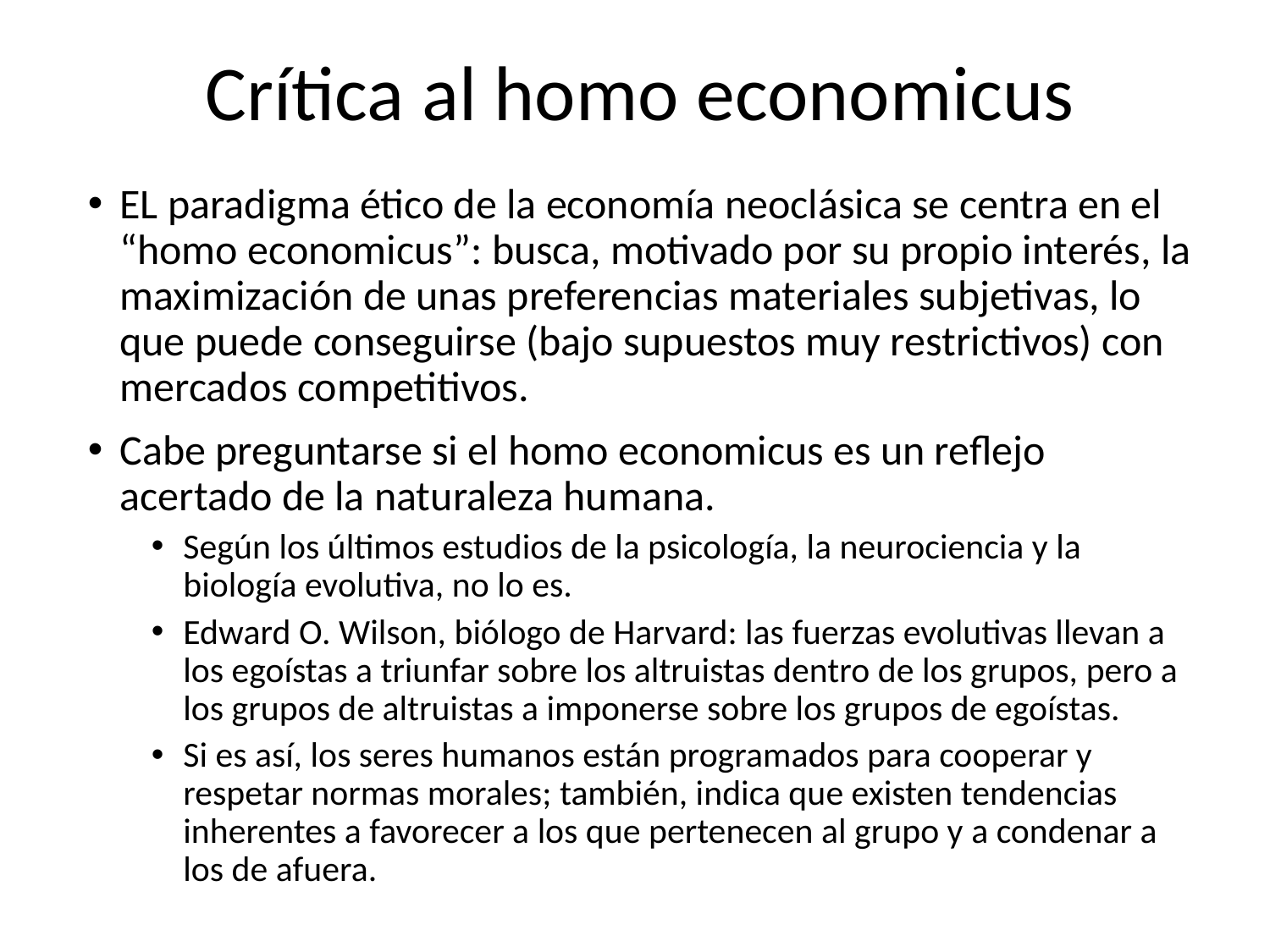

# Crítica al homo economicus
EL paradigma ético de la economía neoclásica se centra en el “homo economicus”: busca, motivado por su propio interés, la maximización de unas preferencias materiales subjetivas, lo que puede conseguirse (bajo supuestos muy restrictivos) con mercados competitivos.
Cabe preguntarse si el homo economicus es un reflejo acertado de la naturaleza humana.
Según los últimos estudios de la psicología, la neurociencia y la biología evolutiva, no lo es.
Edward O. Wilson, biólogo de Harvard: las fuerzas evolutivas llevan a los egoístas a triunfar sobre los altruistas dentro de los grupos, pero a los grupos de altruistas a imponerse sobre los grupos de egoístas.
Si es así, los seres humanos están programados para cooperar y respetar normas morales; también, indica que existen tendencias inherentes a favorecer a los que pertenecen al grupo y a condenar a los de afuera.